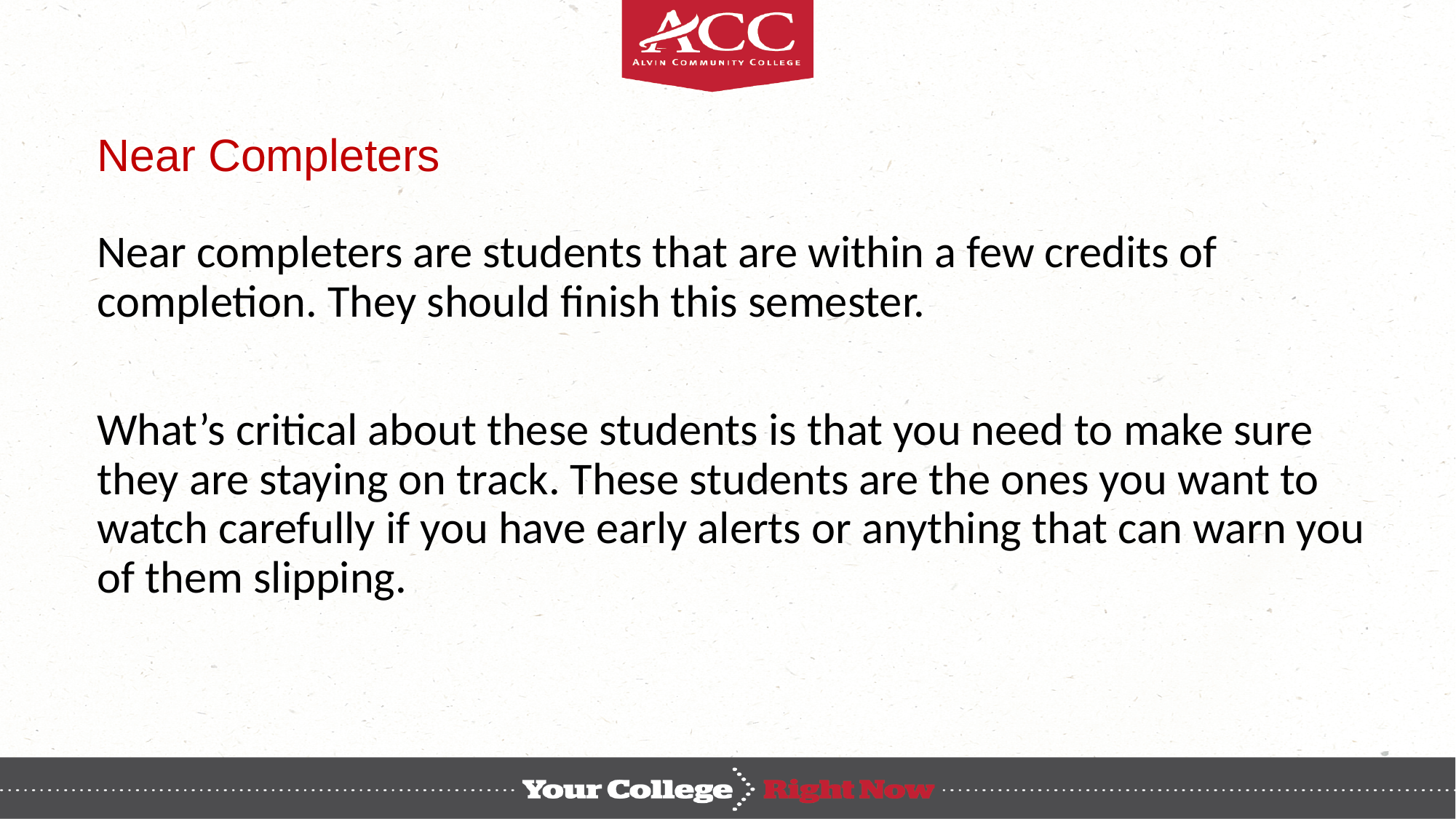

# Near Completers
Near completers are students that are within a few credits of completion. They should finish this semester.

What’s critical about these students is that you need to make sure they are staying on track. These students are the ones you want to watch carefully if you have early alerts or anything that can warn you of them slipping.